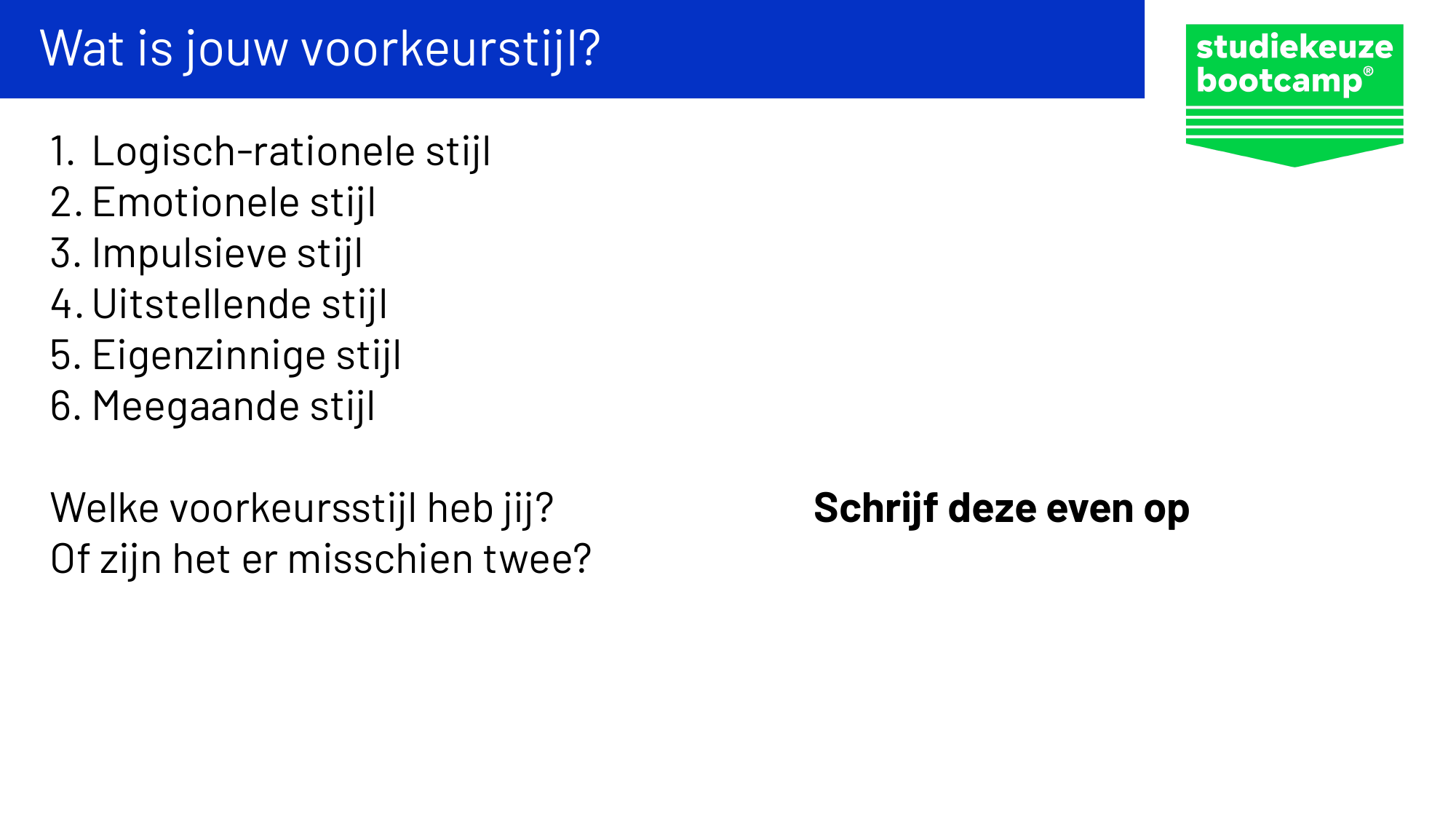

# Wat is jouw voorkeurstijl?
Logisch-rationele stijl
Emotionele stijl
Impulsieve stijl
Uitstellende stijl
Eigenzinnige stijl
Meegaande stijl

Welke voorkeursstijl heb jij? 			Schrijf deze even op
Of zijn het er misschien twee?